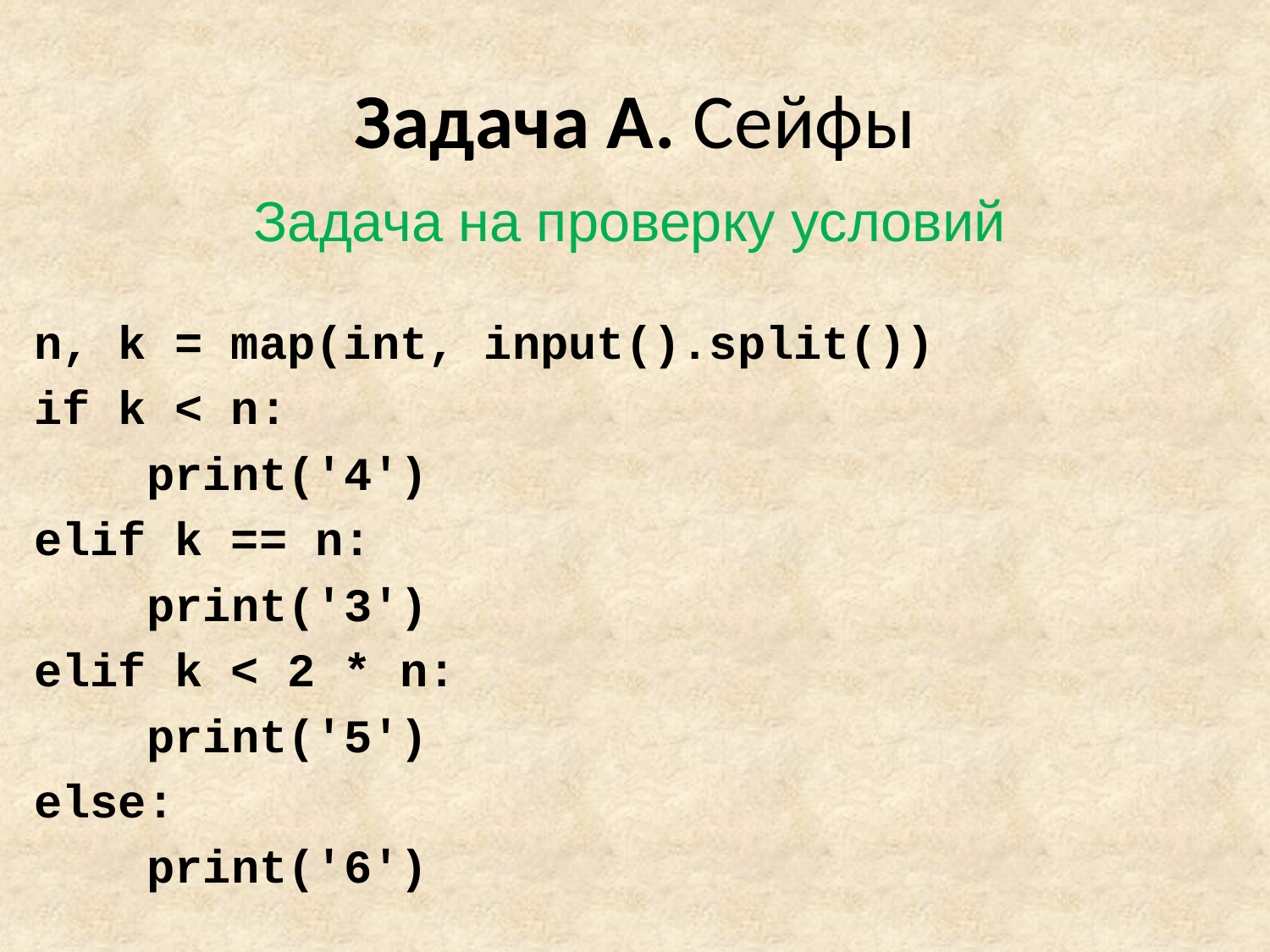

# Задача A. Сейфы
Задача на проверку условий
n, k = map(int, input().split())
if k < n:
    print('4')
elif k == n:
    print('3')
elif k < 2 * n:
    print('5')
else:
    print('6')